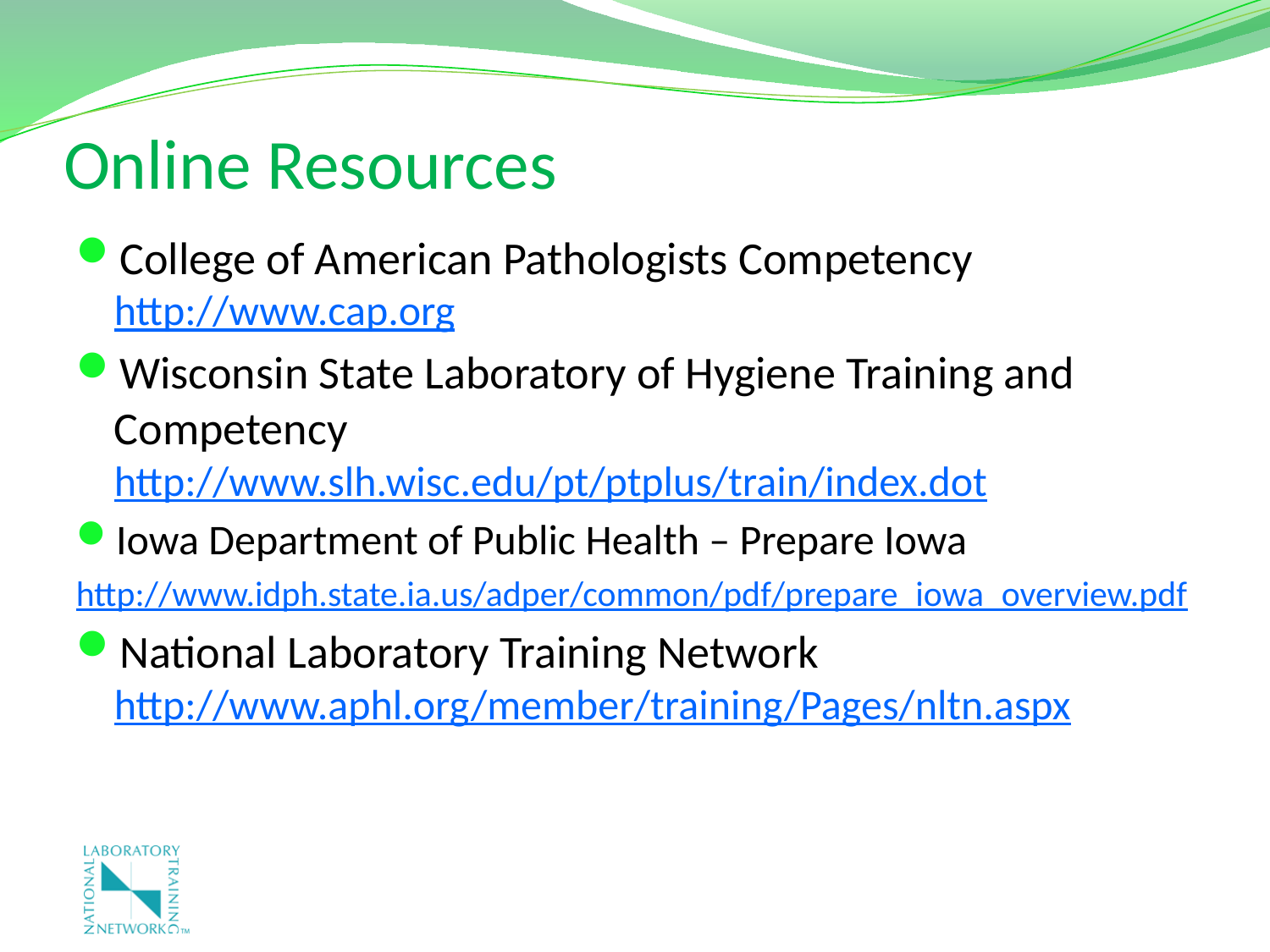

# Online Resources
College of American Pathologists Competency http://www.cap.org
Wisconsin State Laboratory of Hygiene Training and Competency http://www.slh.wisc.edu/pt/ptplus/train/index.dot
Iowa Department of Public Health – Prepare Iowa
http://www.idph.state.ia.us/adper/common/pdf/prepare_iowa_overview.pdf
National Laboratory Training Network http://www.aphl.org/member/training/Pages/nltn.aspx